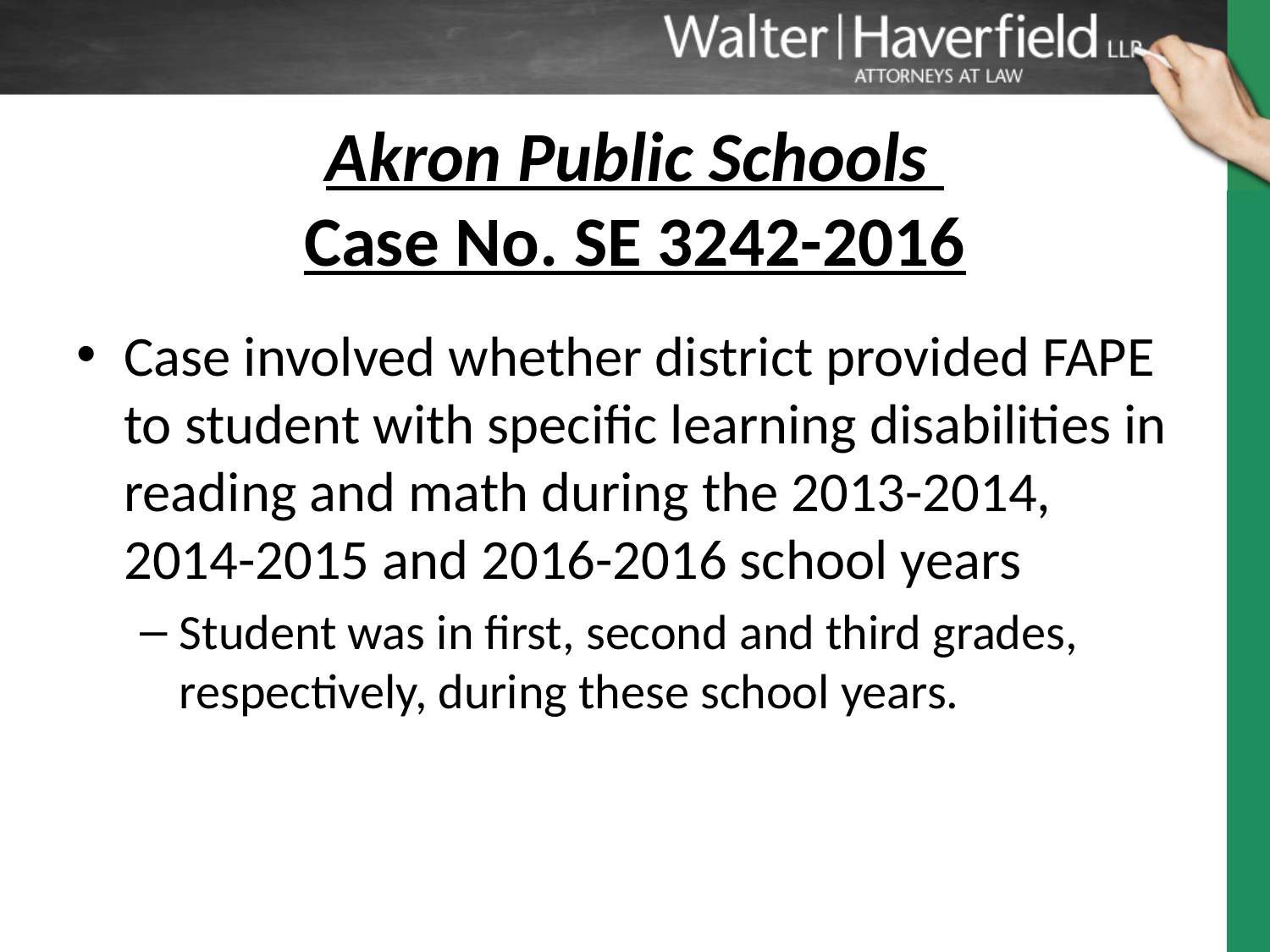

# Akron Public Schools Case No. SE 3242-2016
Case involved whether district provided FAPE to student with specific learning disabilities in reading and math during the 2013-2014, 2014-2015 and 2016-2016 school years
Student was in first, second and third grades, respectively, during these school years.